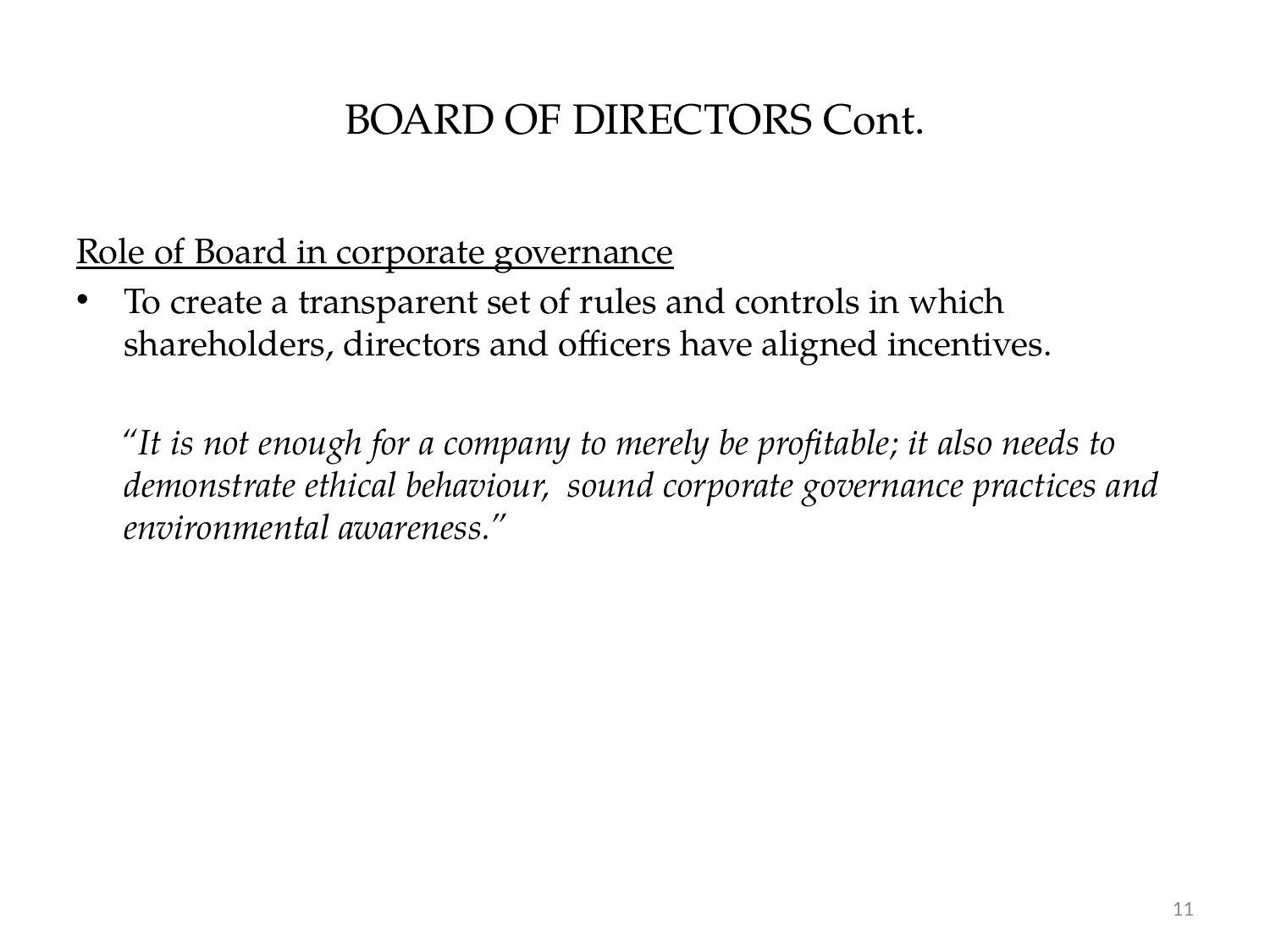

# BOARD OF DIRECTORS Cont.
Role of Board in corporate governance
To create a transparent set of rules and controls in which shareholders, directors and officers have aligned incentives.

     “It is not enough for a company to merely be profitable; it also needs to demonstrate ethical behaviour,  sound corporate governance practices and environmental awareness.”

11